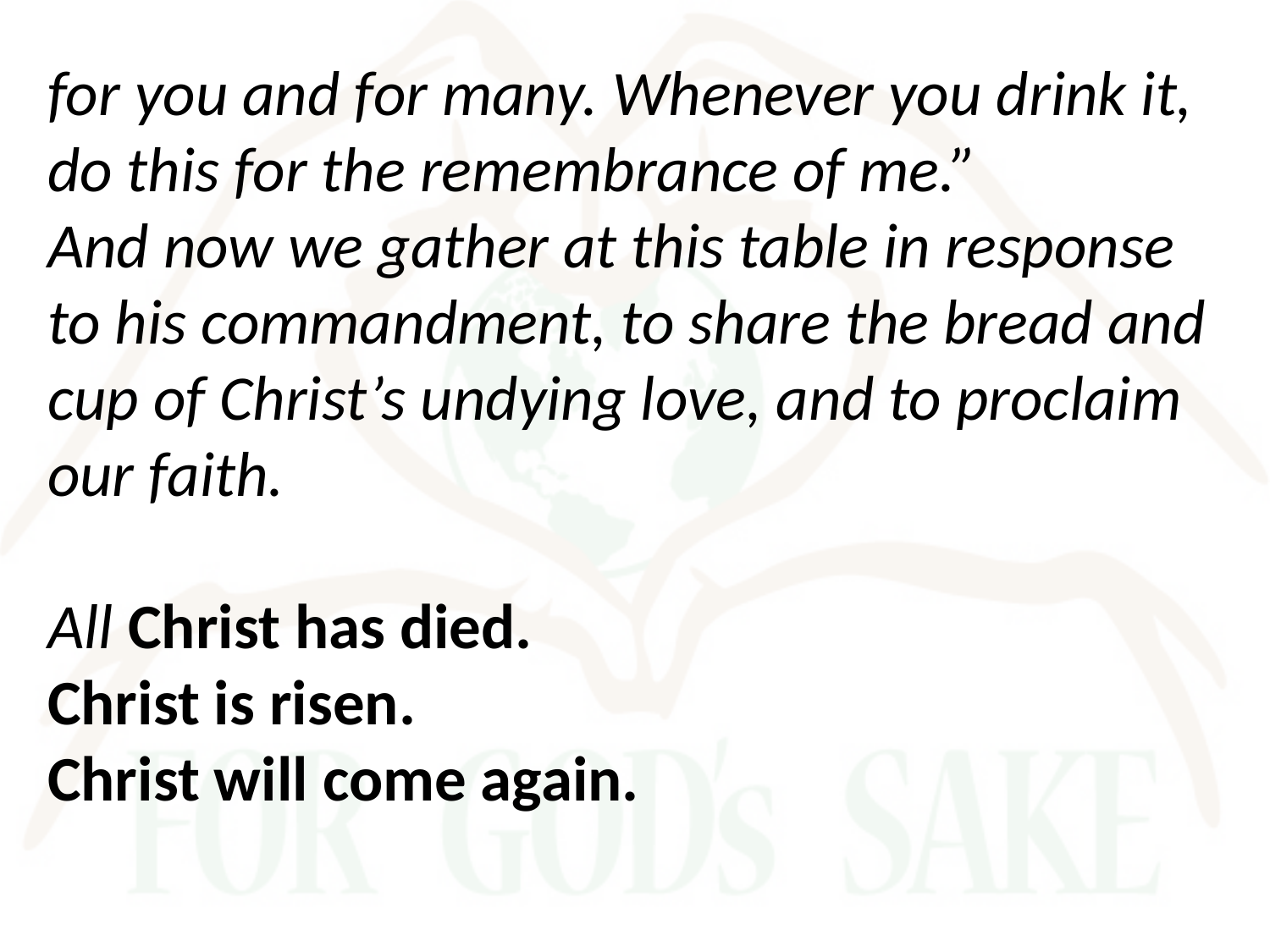

for you and for many. Whenever you drink it, do this for the remembrance of me.”
And now we gather at this table in response to his commandment, to share the bread and cup of Christ’s undying love, and to proclaim our faith.

All Christ has died.
Christ is risen.
Christ will come again.